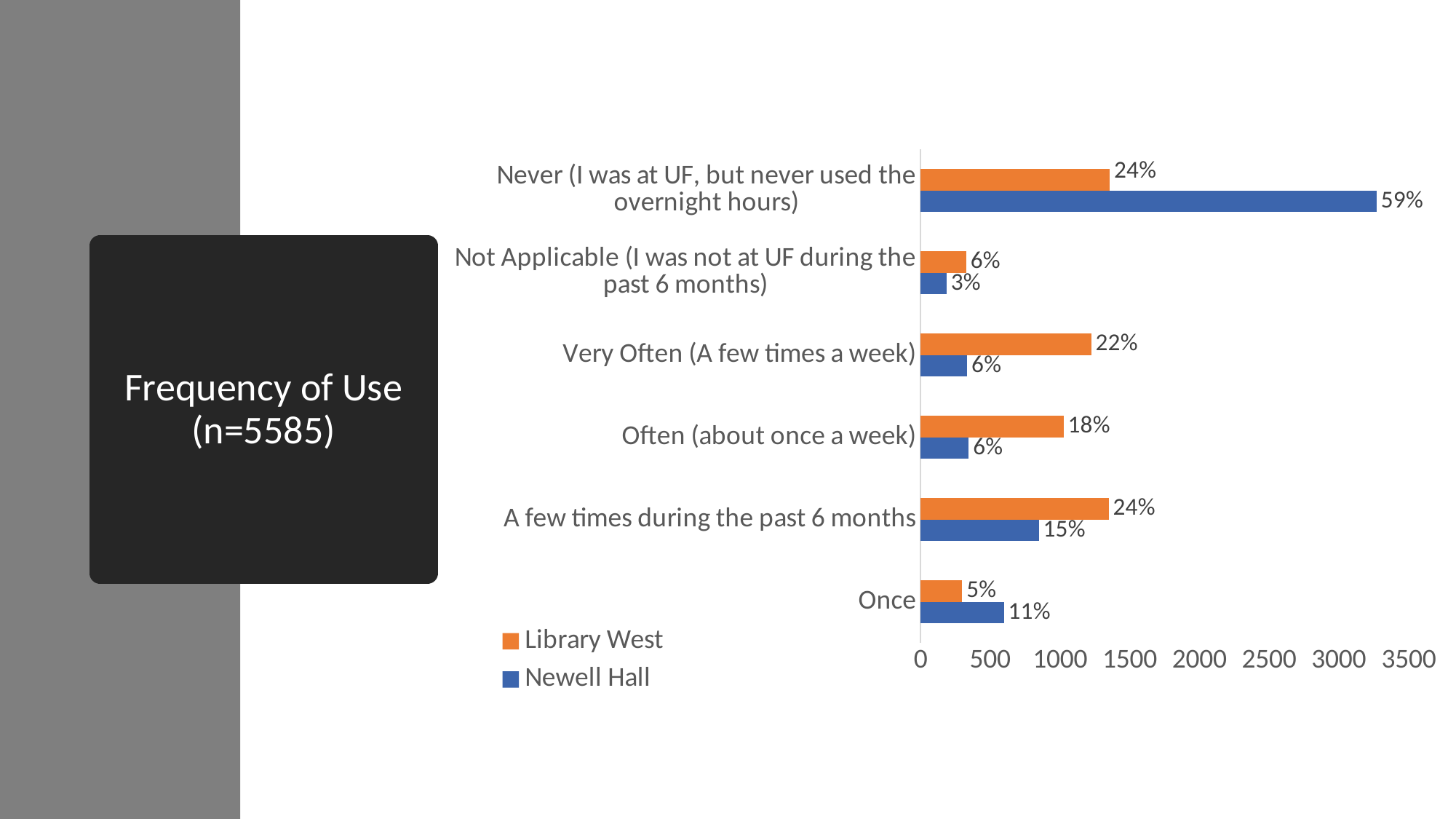

### Chart

| Category | Newell Hall | Library West |
|---|---|---|
| Once | 598.0 | 299.0 |
| A few times during the past 6 months | 848.0 | 1349.0 |
| Often (about once a week) | 346.0 | 1026.0 |
| Very Often (A few times a week) | 335.0 | 1225.0 |
| Not Applicable (I was not at UF during the past 6 months) | 187.0 | 329.0 |
| Never (I was at UF, but never used the overnight hours) | 3271.0 | 1357.0 |
# Frequency of Use (n=5585)